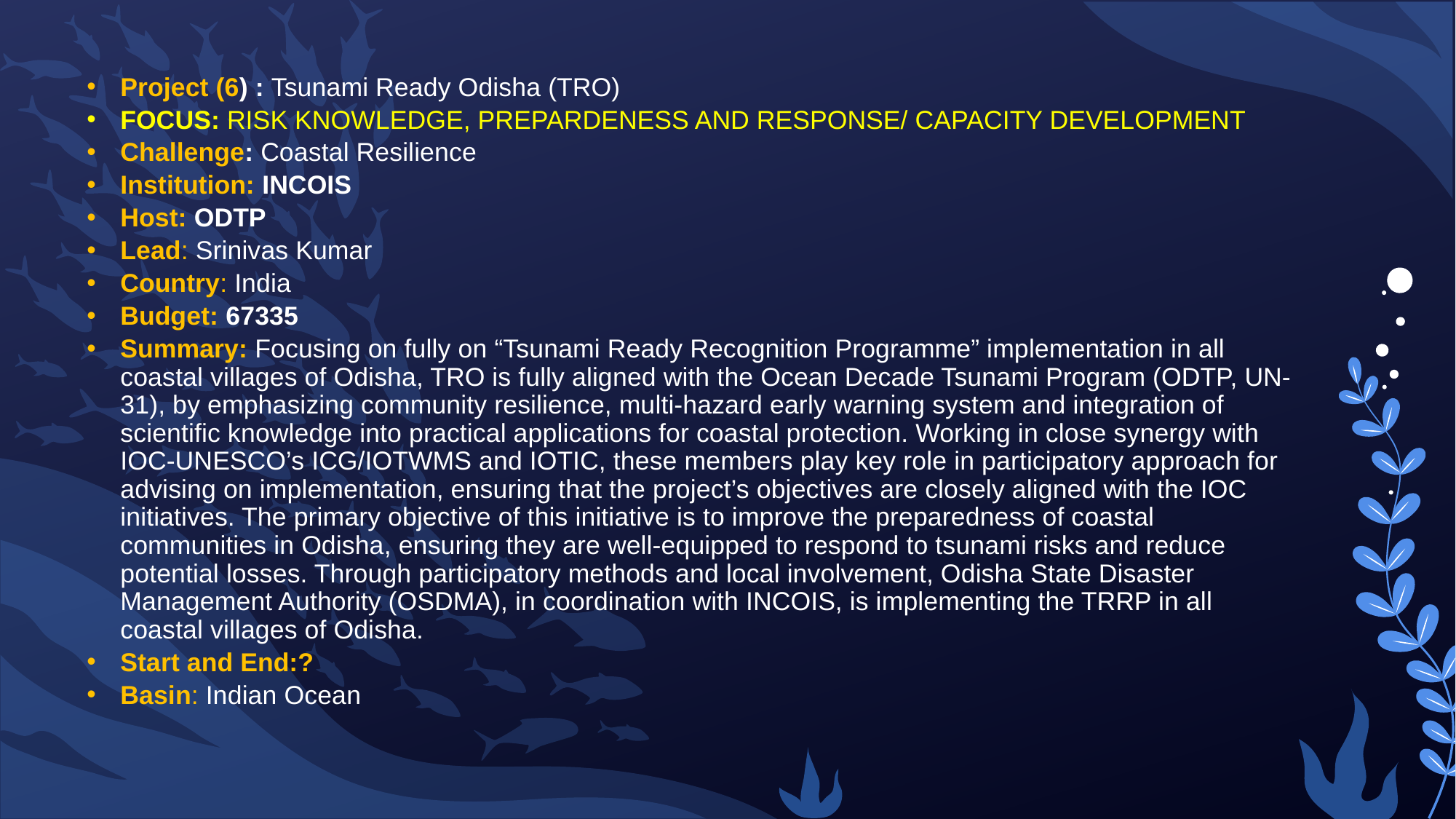

Project (6) : Tsunami Ready Odisha (TRO)
FOCUS: RISK KNOWLEDGE, PREPARDENESS AND RESPONSE/ CAPACITY DEVELOPMENT
Challenge: Coastal Resilience
Institution: INCOIS
Host: ODTP
Lead: Srinivas Kumar
Country: India
Budget: 67335
Summary: Focusing on fully on “Tsunami Ready Recognition Programme” implementation in all coastal villages of Odisha, TRO is fully aligned with the Ocean Decade Tsunami Program (ODTP, UN-31), by emphasizing community resilience, multi-hazard early warning system and integration of scientific knowledge into practical applications for coastal protection. Working in close synergy with IOC-UNESCO’s ICG/IOTWMS and IOTIC, these members play key role in participatory approach for advising on implementation, ensuring that the project’s objectives are closely aligned with the IOC initiatives. The primary objective of this initiative is to improve the preparedness of coastal communities in Odisha, ensuring they are well-equipped to respond to tsunami risks and reduce potential losses. Through participatory methods and local involvement, Odisha State Disaster Management Authority (OSDMA), in coordination with INCOIS, is implementing the TRRP in all coastal villages of Odisha.
Start and End:?
Basin: Indian Ocean